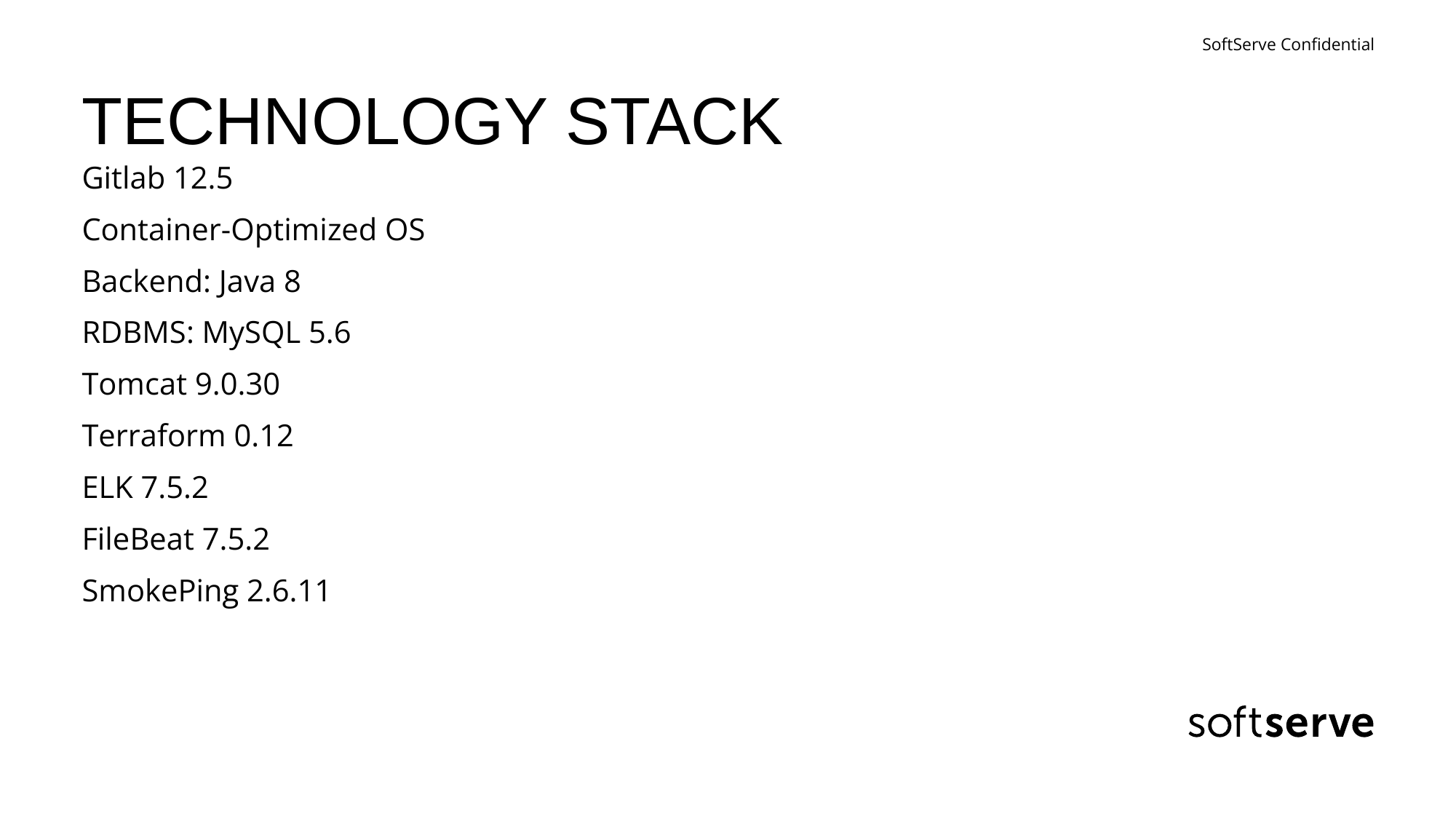

# TECHNOLOGY STACK
Gitlab 12.5
Container-Optimized OS
Backend: Java 8
RDBMS: MySQL 5.6
Tomcat 9.0.30
Terraform 0.12
ELK 7.5.2
FileBeat 7.5.2
SmokePing 2.6.11